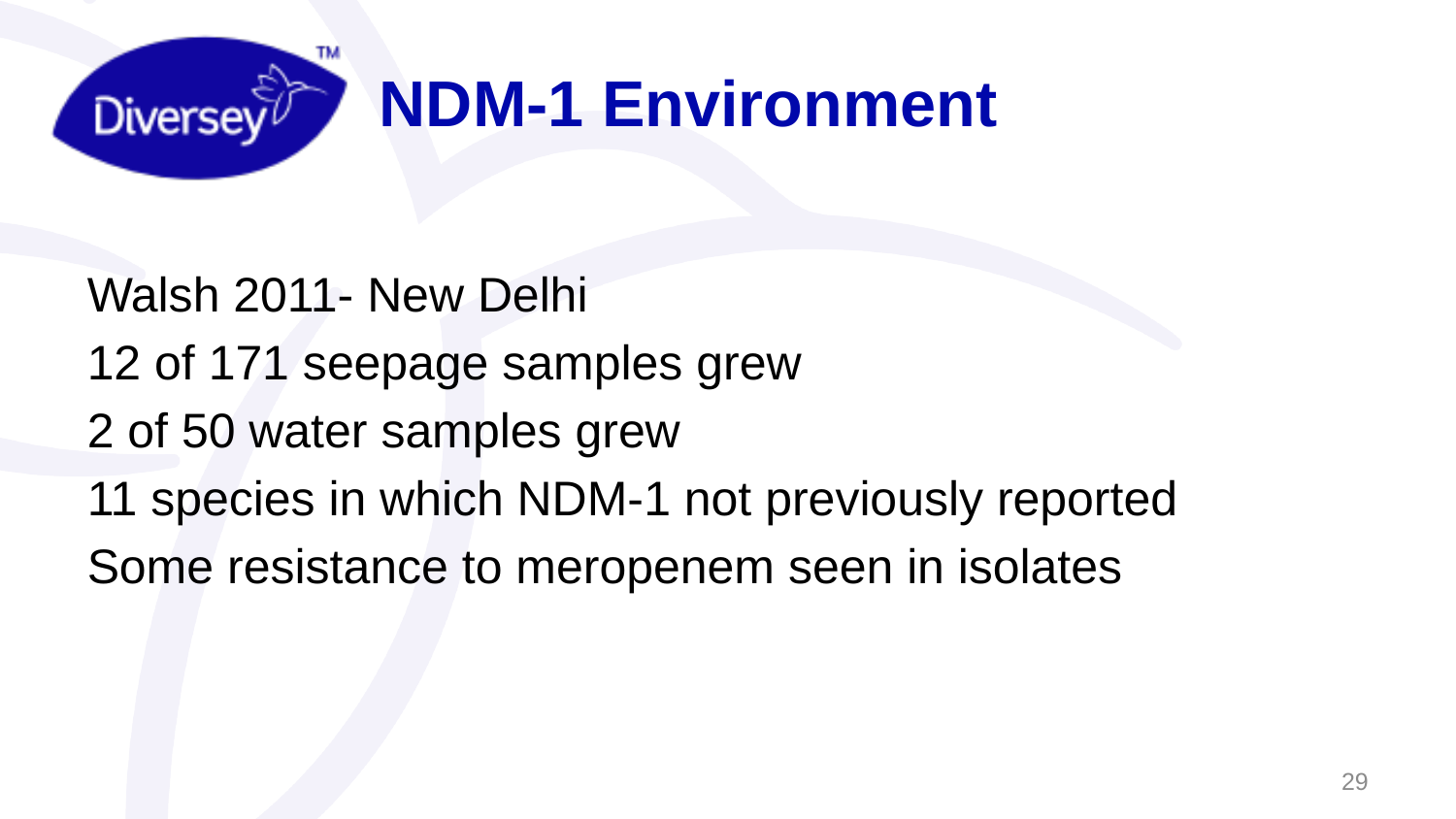

# NDM-1 Environment
Walsh 2011- New Delhi
12 of 171 seepage samples grew
2 of 50 water samples grew
11 species in which NDM-1 not previously reported
Some resistance to meropenem seen in isolates
29